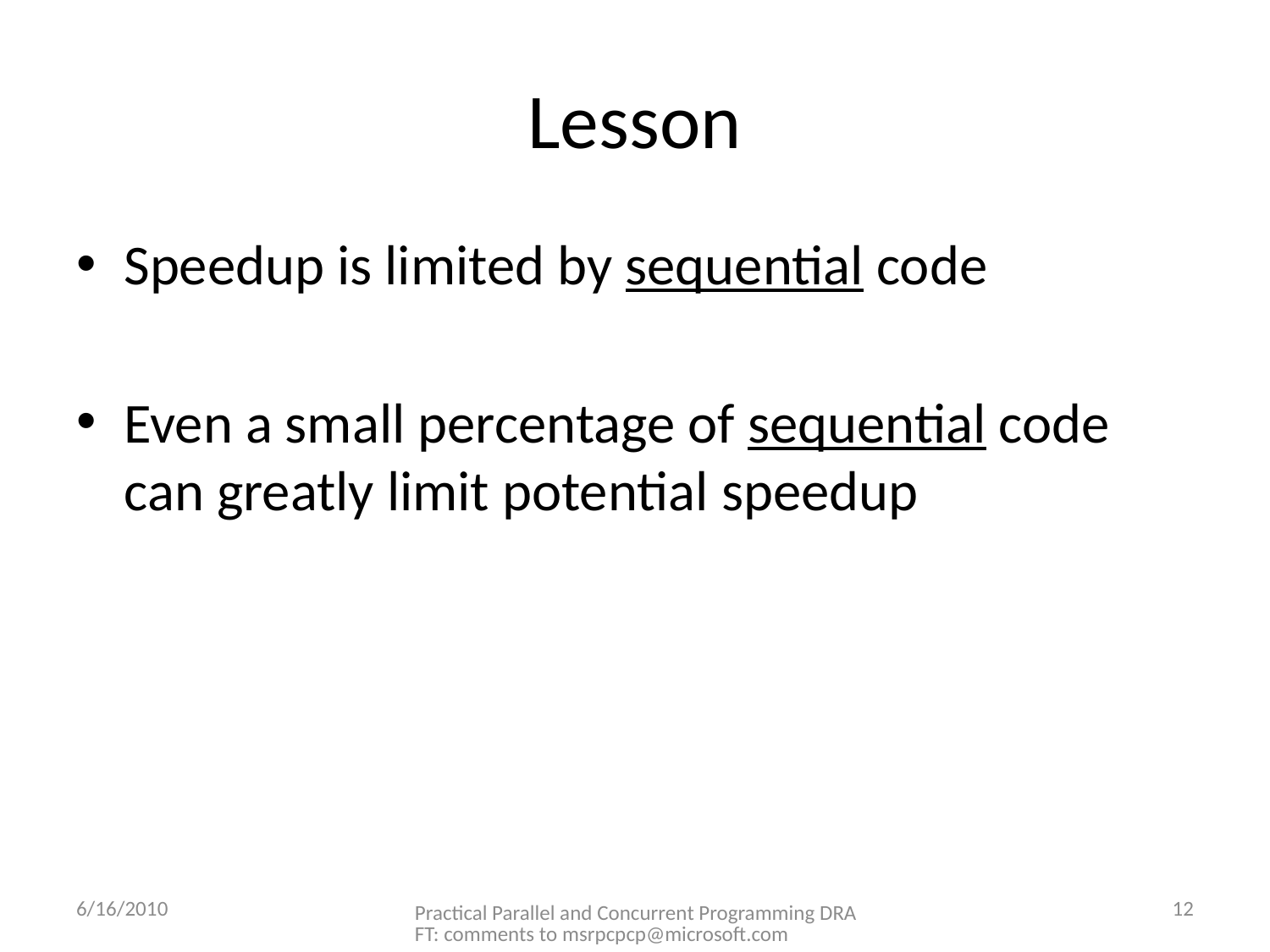

# Lesson
Speedup is limited by sequential code

Even a small percentage of sequential code can greatly limit potential speedup
6/16/2010
12
Practical Parallel and Concurrent Programming DRAFT: comments to msrpcpcp@microsoft.com